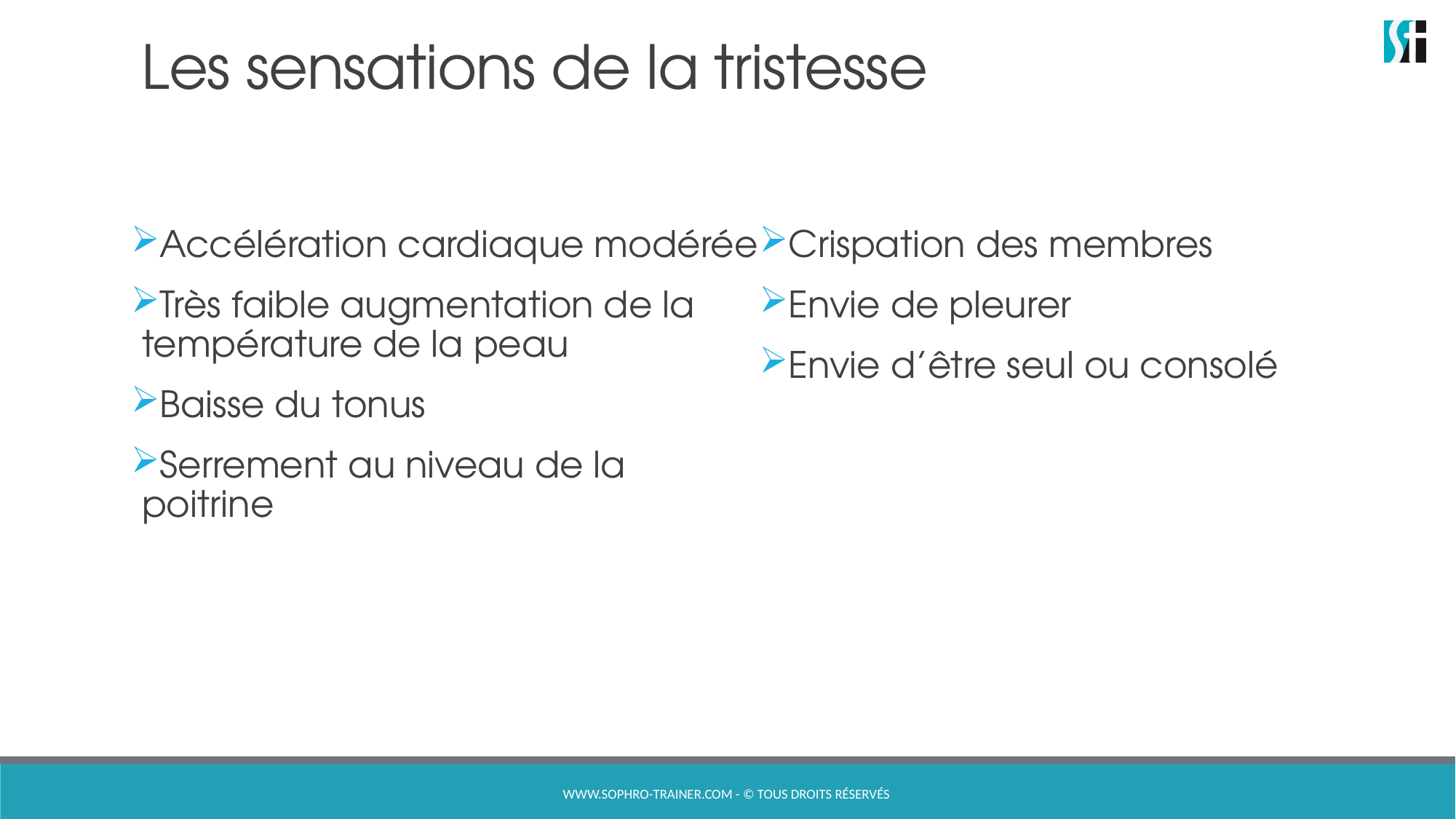

# Les sensations de la tristesse
Accélération cardiaque modérée
Très faible augmentation de la température de la peau
Baisse du tonus
Serrement au niveau de la poitrine
Crispation des membres
Envie de pleurer
Envie d’être seul ou consolé
www.sophro-trainer.com - © Tous droits réservés